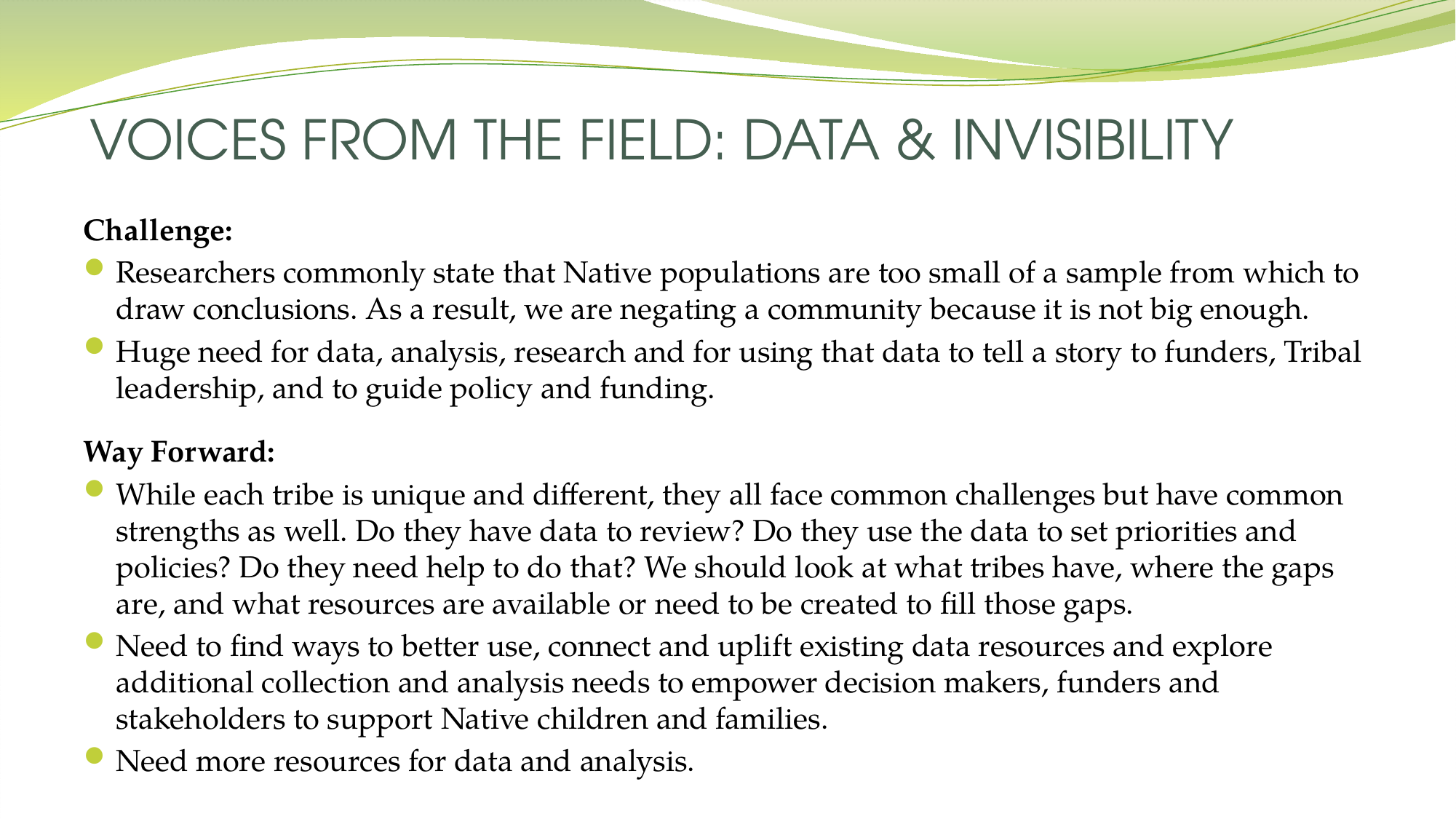

VOICES FROM THE FIELD: DATA & INVISIBILITY
Challenge:
Researchers commonly state that Native populations are too small of a sample from which to draw conclusions. As a result, we are negating a community because it is not big enough.
Huge need for data, analysis, research and for using that data to tell a story to funders, Tribal leadership, and to guide policy and funding.

Way Forward:
While each tribe is unique and different, they all face common challenges but have common strengths as well. Do they have data to review? Do they use the data to set priorities and policies? Do they need help to do that? We should look at what tribes have, where the gaps are, and what resources are available or need to be created to fill those gaps.
Need to find ways to better use, connect and uplift existing data resources and explore additional collection and analysis needs to empower decision makers, funders and stakeholders to support Native children and families.
Need more resources for data and analysis.